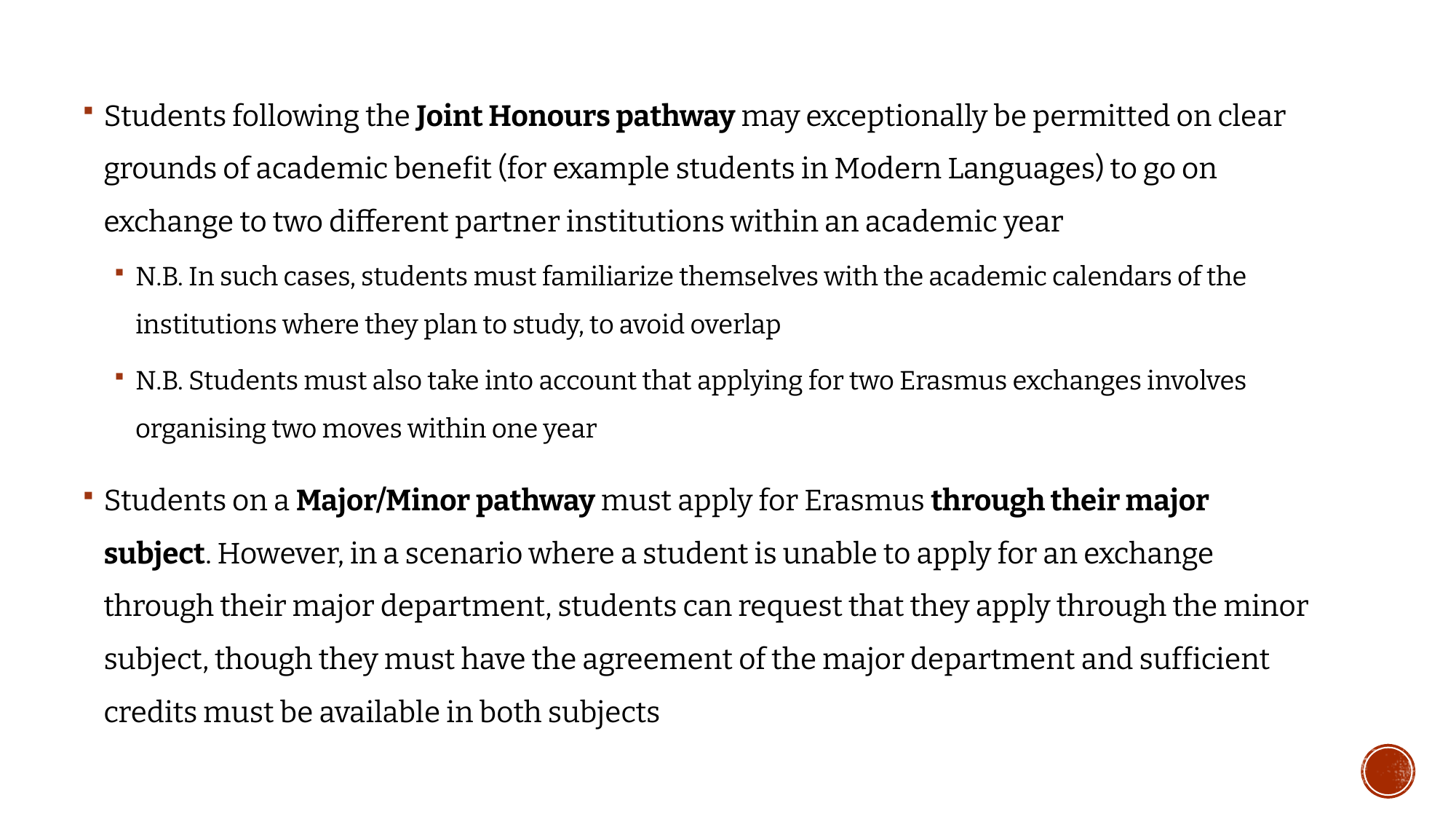

Students following the Joint Honours pathway may exceptionally be permitted on clear grounds of academic benefit (for example students in Modern Languages) to go on exchange to two different partner institutions within an academic year
N.B. In such cases, students must familiarize themselves with the academic calendars of the institutions where they plan to study, to avoid overlap
N.B. Students must also take into account that applying for two Erasmus exchanges involves organising two moves within one year
Students on a Major/Minor pathway must apply for Erasmus through their major subject. However, in a scenario where a student is unable to apply for an exchange through their major department, students can request that they apply through the minor subject, though they must have the agreement of the major department and sufficient credits must be available in both subjects